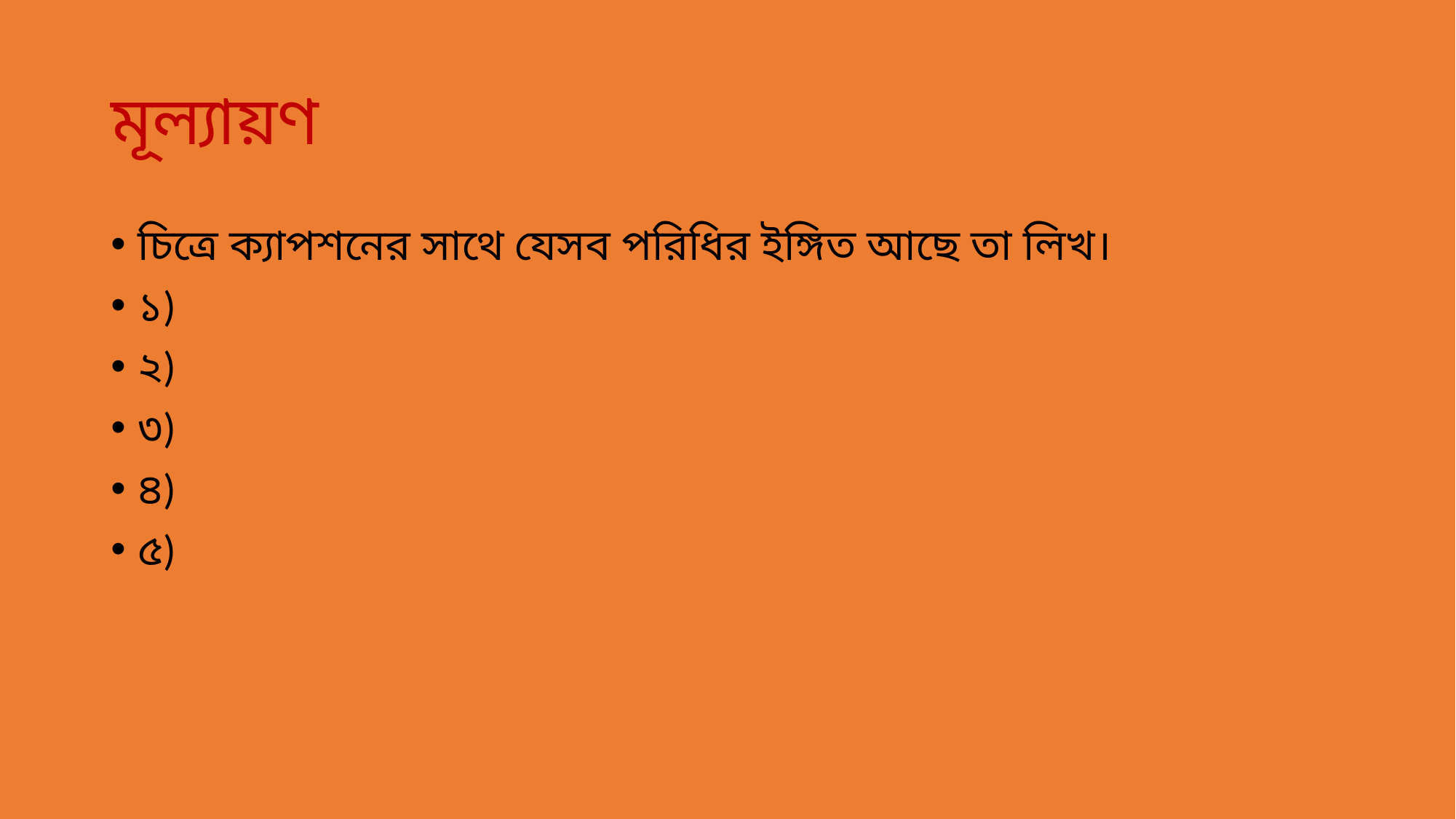

# মূল্যায়ণ
চিত্রে ক্যাপশনের সাথে যেসব পরিধির ইঙ্গিত আছে তা লিখ।
১)
২)
৩)
৪)
৫)